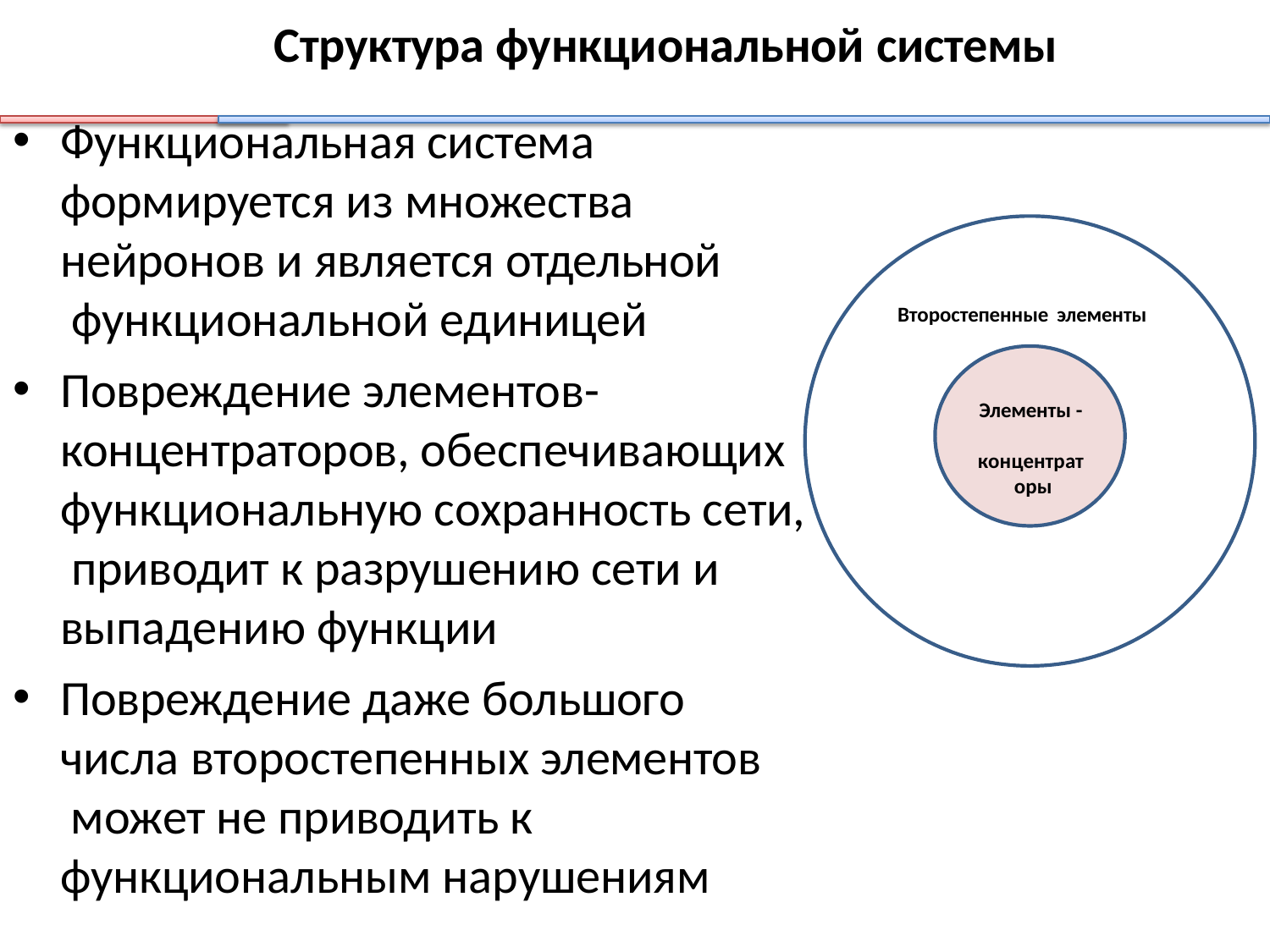

# Структура функциональной системы
Функциональная система  формируется из множества
нейронов и является отдельной  функциональной единицей
Повреждение элементов-
концентраторов, обеспечивающих  функциональную сохранность сети,  приводит к разрушению сети и  выпадению функции
Повреждение даже большого
числа второстепенных элементов  может не приводить к
функциональным нарушениям

Второстепенные элементы

Элементы -  концентрат  оры